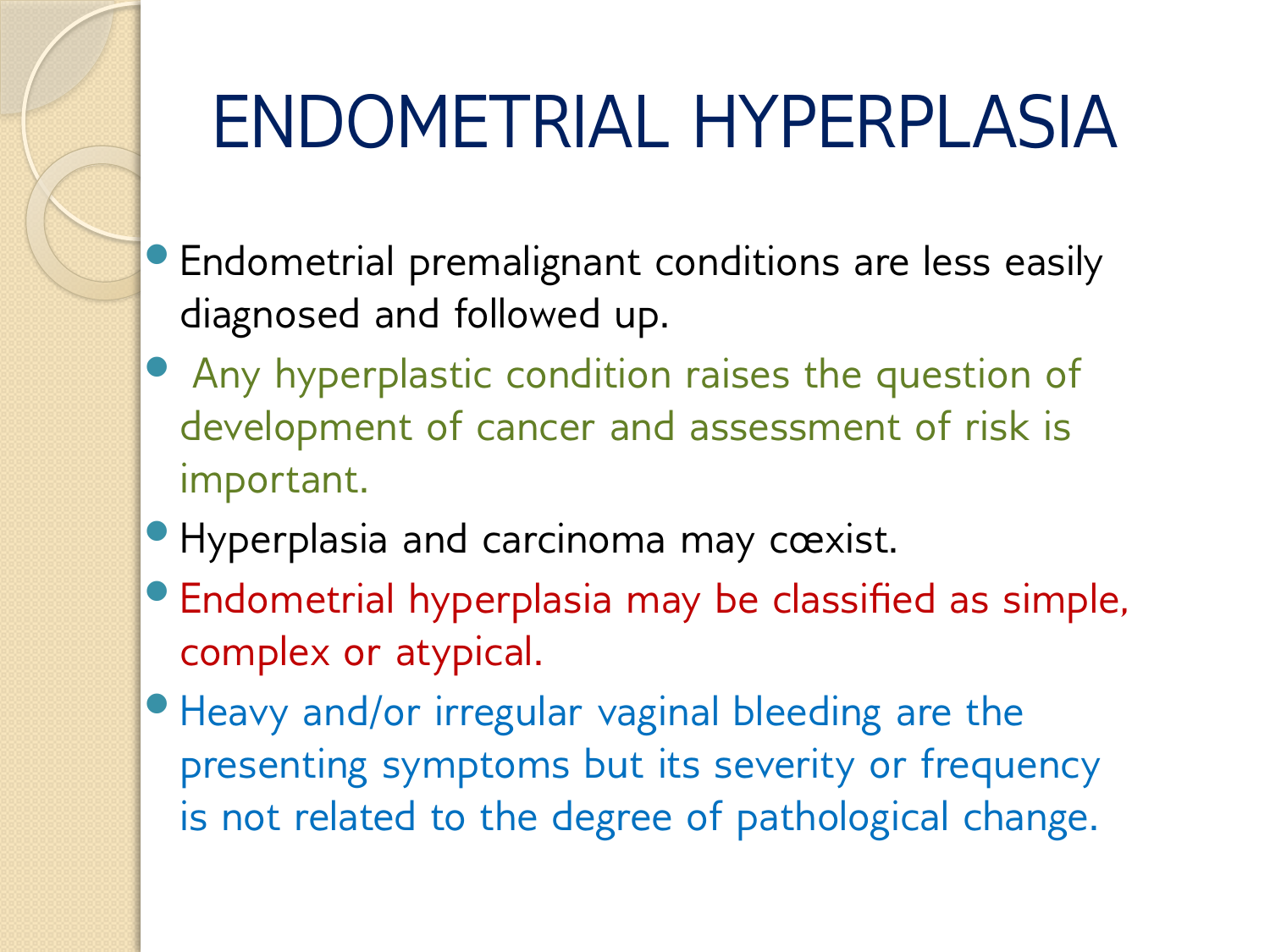

# ENDOMETRIAL HYPERPLASIA
Endometrial premalignant conditions are less easily diagnosed and followed up.
 Any hyperplastic condition raises the question of development of cancer and assessment of risk is important.
Hyperplasia and carcinoma may coexist.
Endometrial hyperplasia may be classified as simple, complex or atypical.
Heavy and/or irregular vaginal bleeding are the presenting symptoms but its severity or frequency is not related to the degree of pathological change.